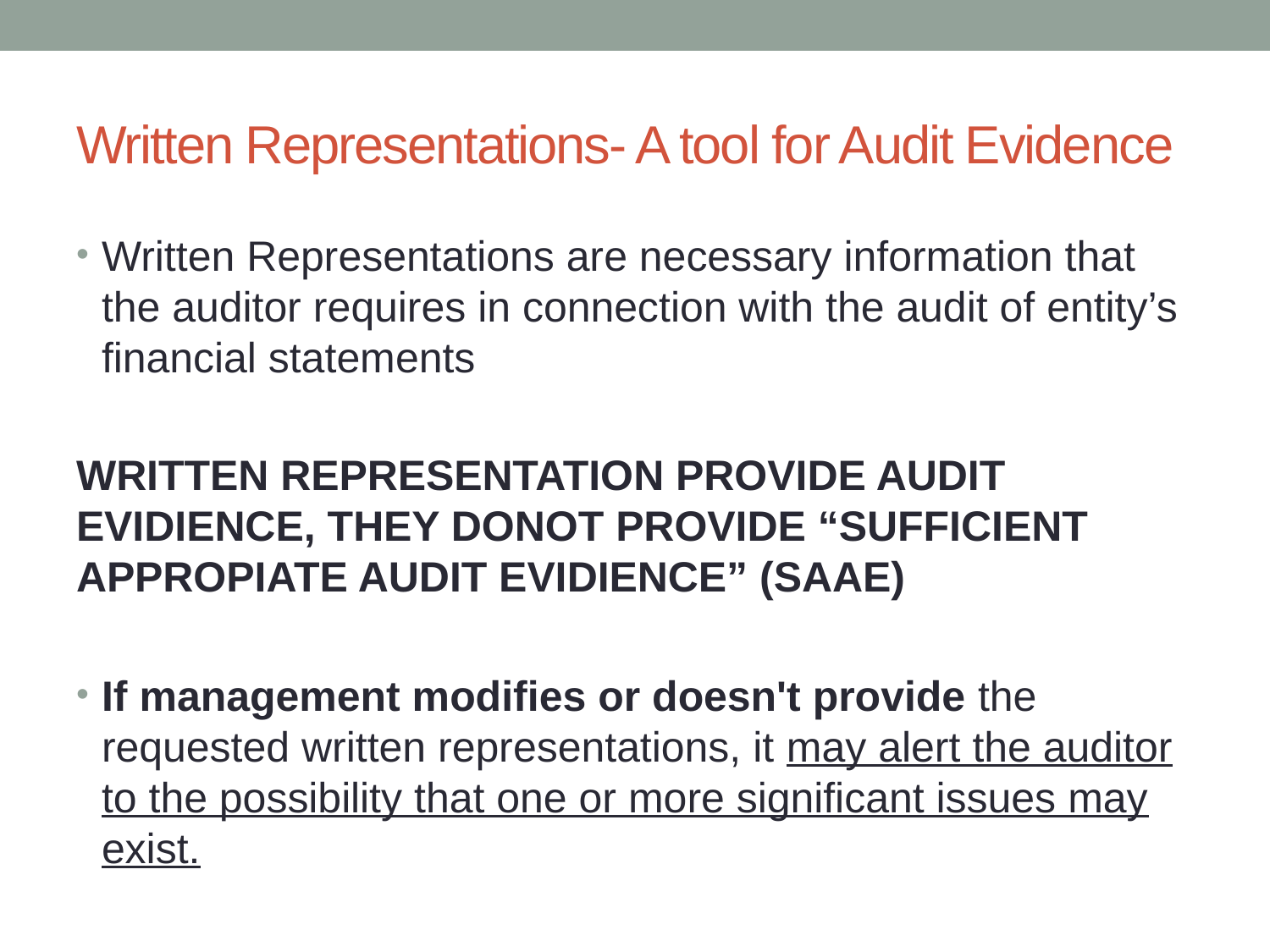

# Written Representations- A tool for Audit Evidence
Written Representations are necessary information that the auditor requires in connection with the audit of entity’s financial statements

WRITTEN REPRESENTATION PROVIDE AUDIT EVIDIENCE, THEY DONOT PROVIDE “SUFFICIENT APPROPIATE AUDIT EVIDIENCE” (SAAE)

If management modifies or doesn't provide the requested written representations, it may alert the auditor to the possibility that one or more significant issues may exist.